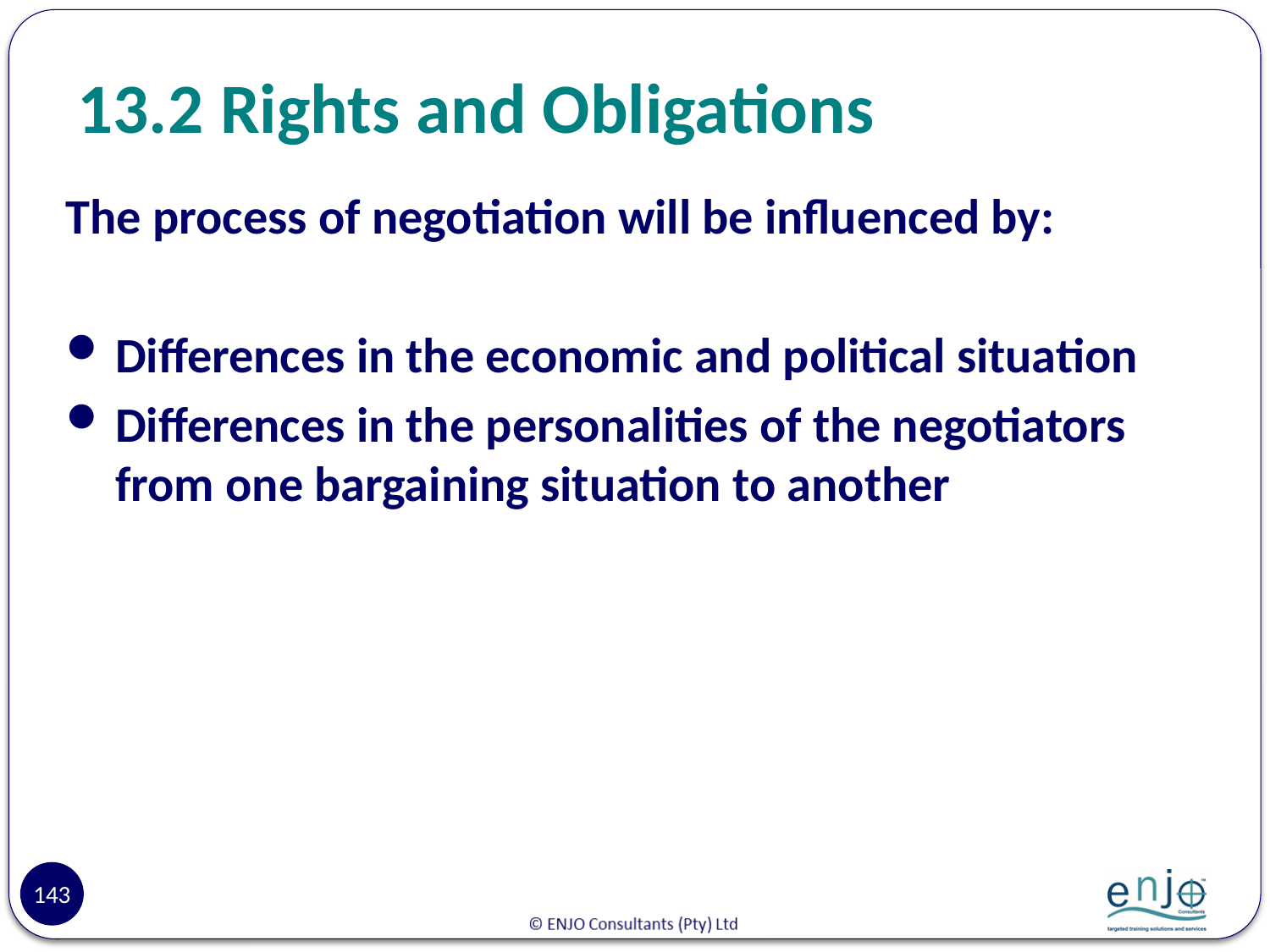

# 13.2	 Rights and Obligations
The process of negotiation will be influenced by:

Differences in the economic and political situation
Differences in the personalities of the negotiators from one bargaining situation to another

143